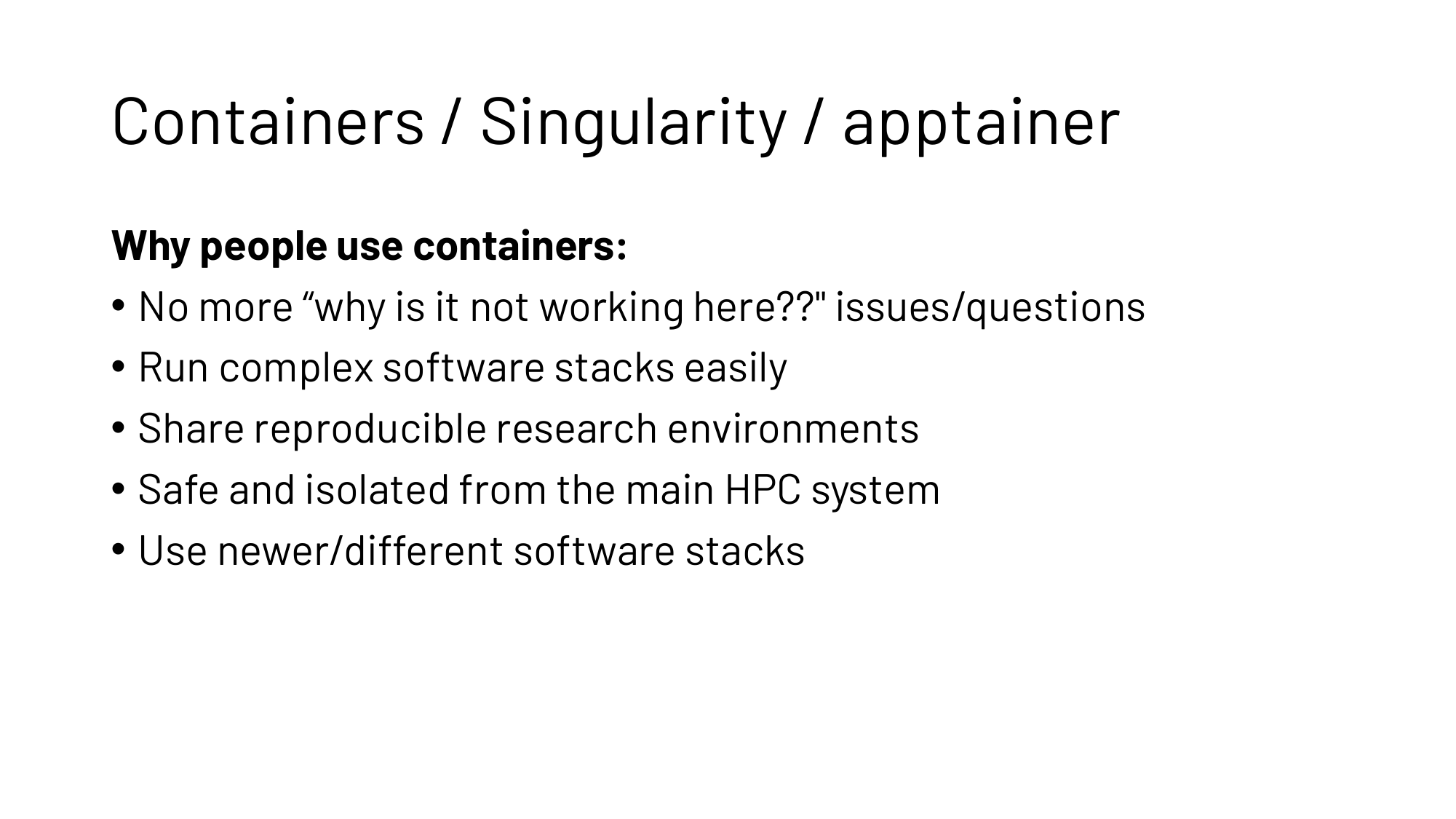

# Containers / Singularity / apptainer
Why people use containers:
No more “why is it not working here??" issues/questions
Run complex software stacks easily
Share reproducible research environments
Safe and isolated from the main HPC system
Use newer/different software stacks